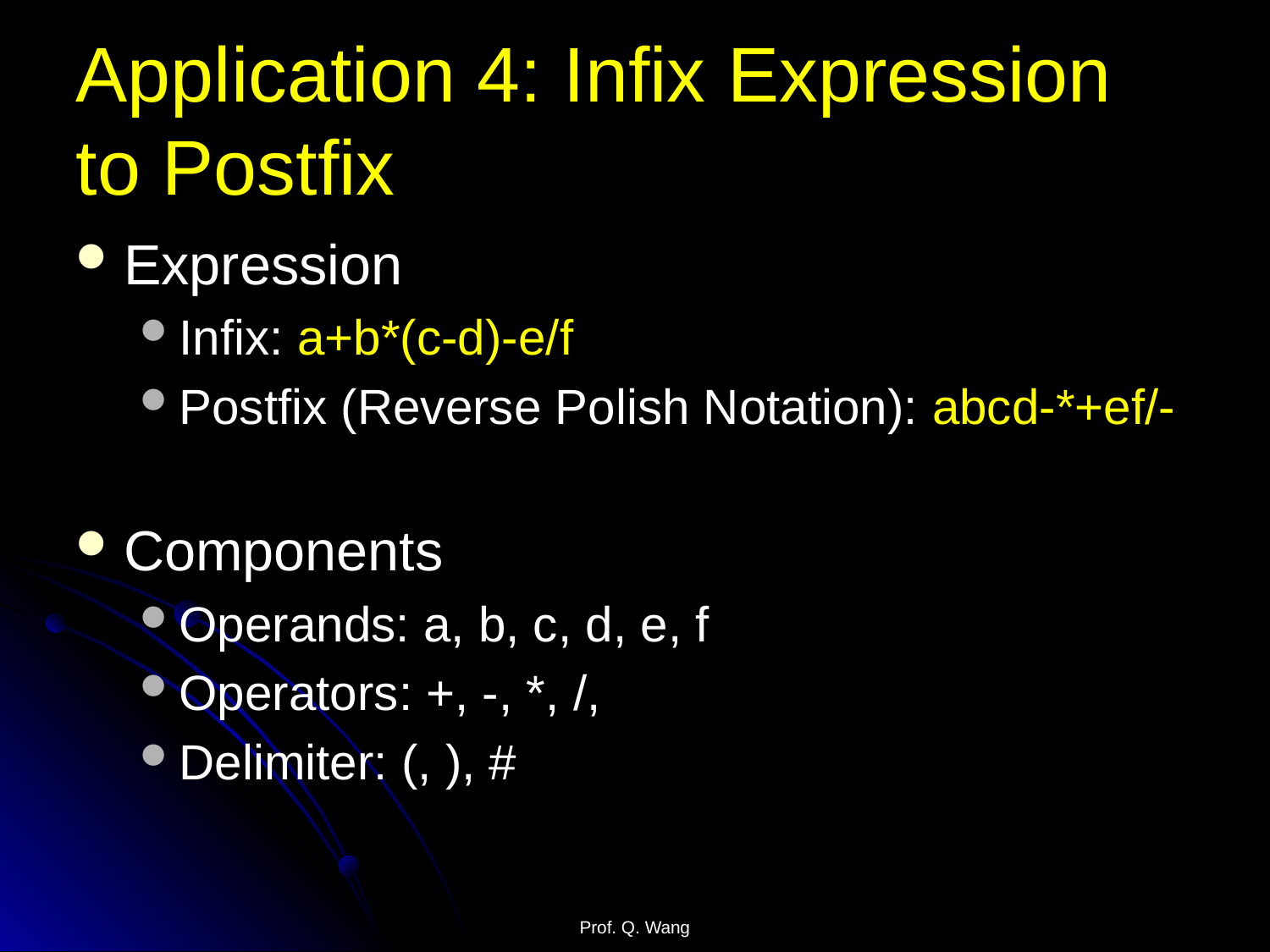

Application 4: Infix Expression to Postfix
Expression
Infix: a+b*(c-d)-e/f
Postfix (Reverse Polish Notation): abcd-*+ef/-

Components
Operands: a, b, c, d, e, f
Operators: +, -, *, /,
Delimiter: (, ), #

Prof. Q. Wang